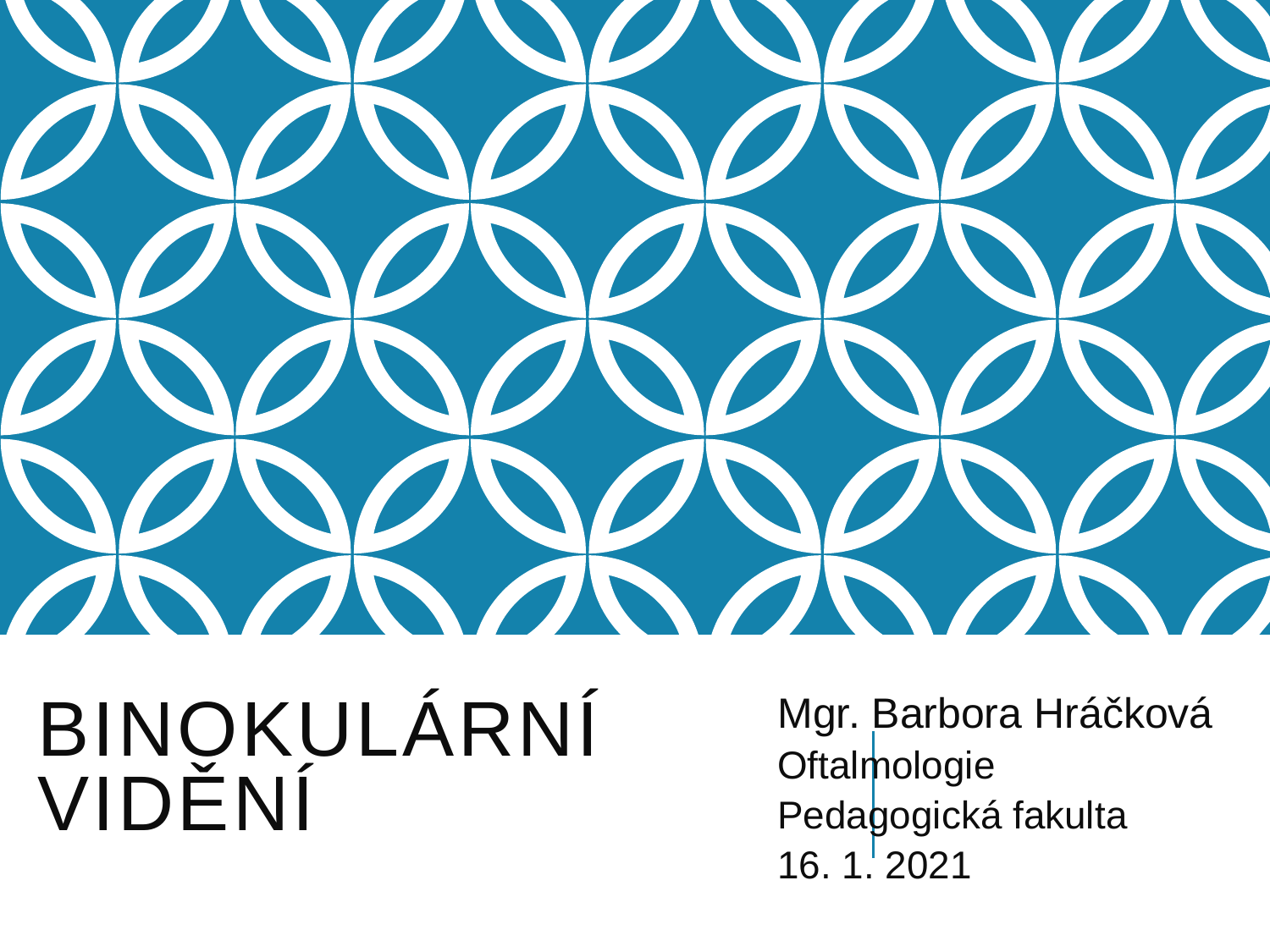

# BINOKULÁRNÍ VIDĚNÍ
Mgr. Barbora Hráčková
Oftalmologie
Pedagogická fakulta
16. 1. 2021